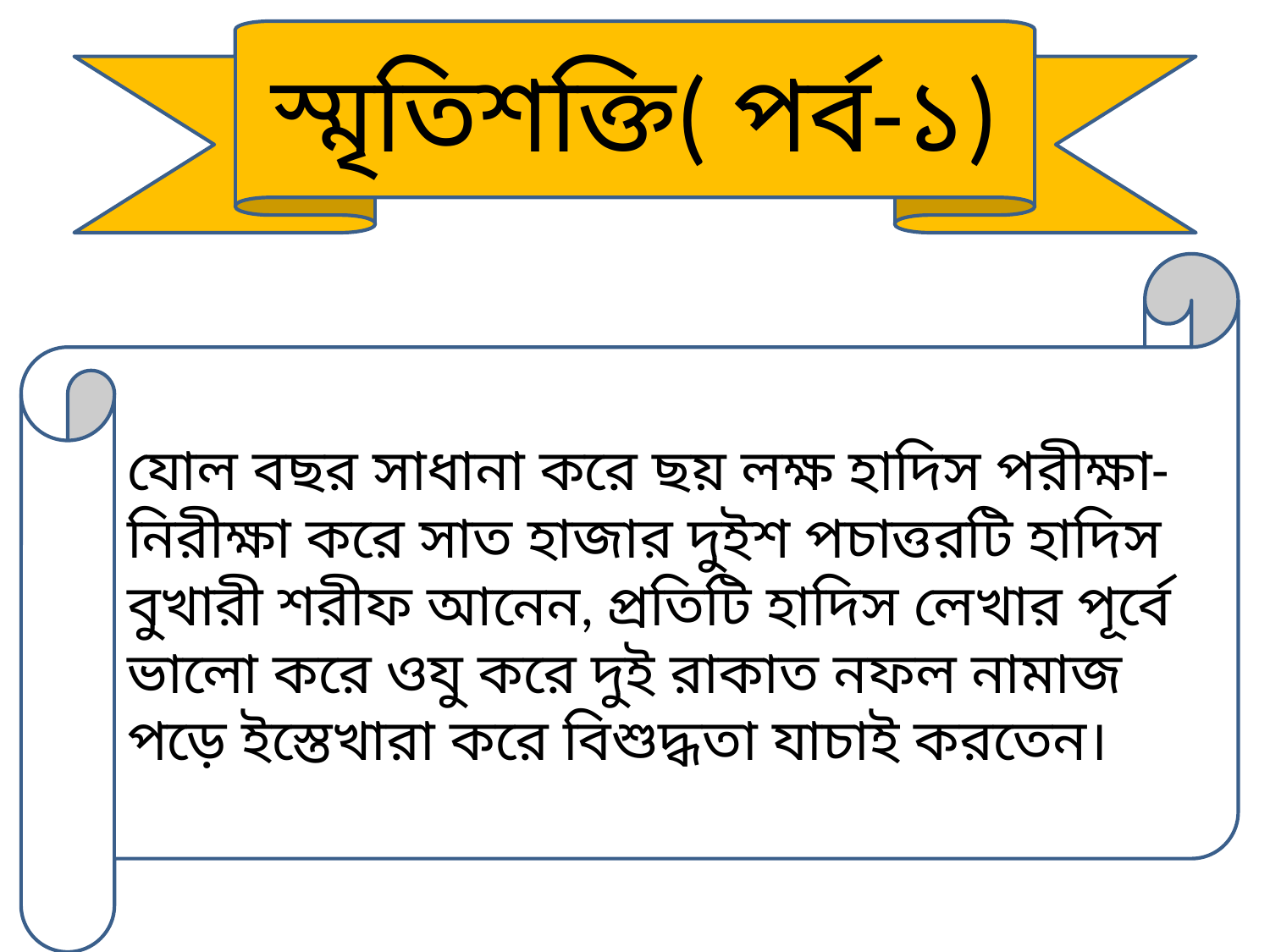

স্মৃতিশক্তি( পর্ব-১)
যোল বছর সাধানা করে ছয় লক্ষ হাদিস পরীক্ষা-নিরীক্ষা করে সাত হাজার দুইশ পচাত্তরটি হাদিস বুখারী শরীফ আনেন, প্রতিটি হাদিস লেখার পূর্বে ভালো করে ওযু করে দুই রাকাত নফল নামাজ পড়ে ইস্তেখারা করে বিশুদ্ধতা যাচাই করতেন।